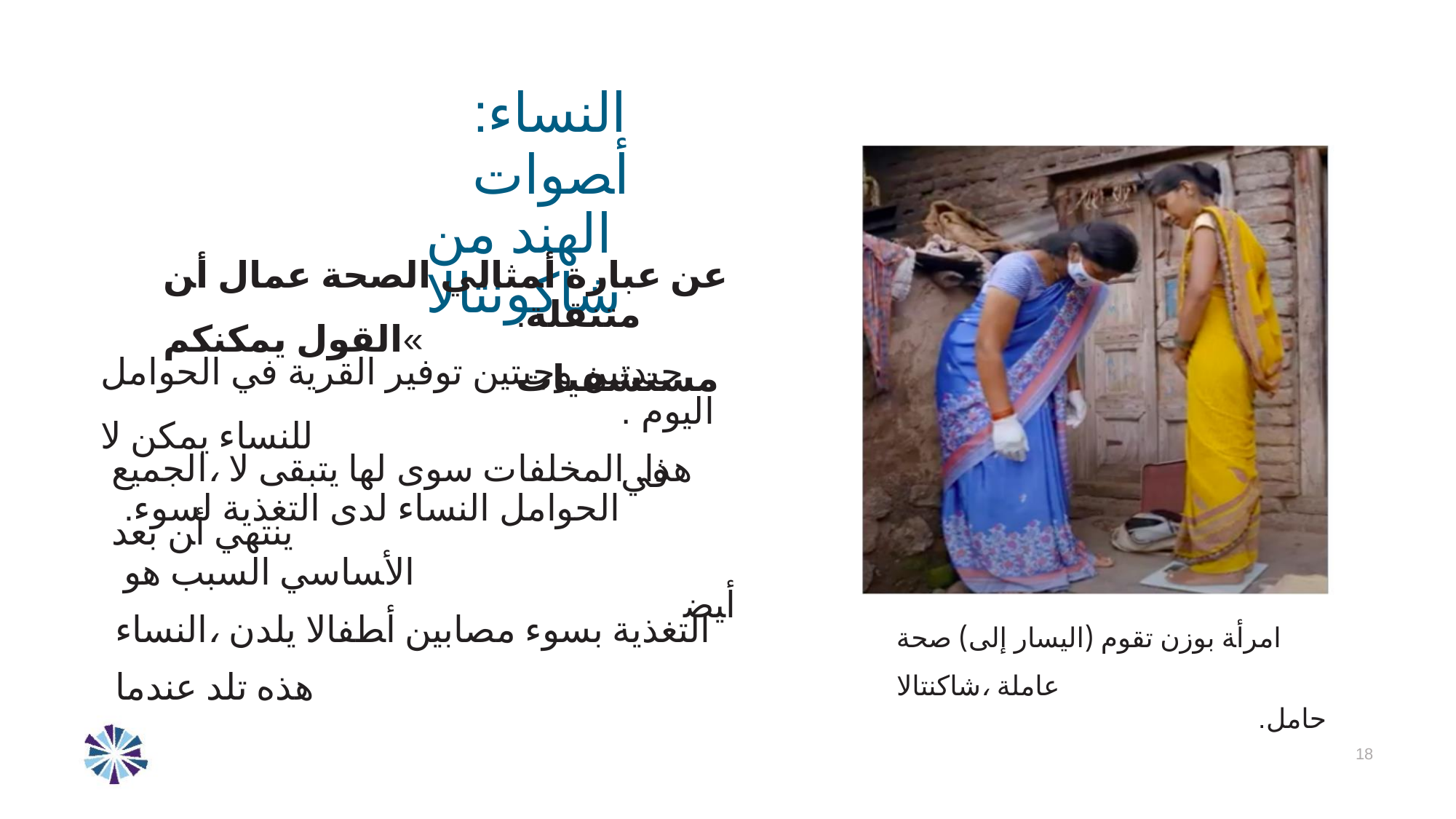

:ﺍﻟﻨﺴﺎﺀ ﺃﺼﻮﺍﺕ
ﺍﻟﻬﻨﺪ ﻣﻦ ﺷﺎﻛﻮﻧﺘﺎﻻ
ﻋﻦ ﻋﺒﺎﺭﺓ ﺃﻤﺜﺎﻟﻲ ﺍﻟﺼﺤﺔ ﻋﻤﺎﻝ ﺃﻦ ﺍﻟﻘﻮﻝ ﻳﻤﻜﻨﻜﻢ«
.ﻣﺘﻨﻘﻠﺔ ﻣﺴﺘﺸﻔﻴﺎﺕ
ﺟﻴﺪﺗﻴﻦ ﻭﺟﺒﺘﻴﻦ ﺗﻮﻓﻴﺮ ﺍﻟﻘﺮﻳﺔ ﻓﻲ ﺍﻟﺤﻮﺍﻣﻞ ﻟﻠﻨﺴﺎﺀ ﻳﻤﻜﻦ ﻻ
. ﺍﻟﻴﻮﻡ ﻓﻲ
ﻫﺬﺍ. ﺍﻟﻤﺨﻠﻔﺎﺕ ﺳﻮﻯ ﻟﻬﺎ ﻳﺘﺒﻘﻰ ﻻ ،ﺍﻟﺠﻤﻴﻊ ﻳﻨﺘﻬﻲ ﺃﻦ ﺑﻌﺪ
.ﺍﻟﺤﻮﺍﻣﻞ ﺍﻟﻨﺴﺎﺀ ﻟﺪﻯ ﺍﻟﺘﻐﺬﻳﺔ ﻟﺴﻮﺀ ﺍﻷﺴﺎﺳﻲ ﺍﻟﺴﺒﺐ ﻫﻮ
ﺍﻟﺘﻐﺬﻳﺔ ﺑﺴﻮﺀ ﻣﺼﺎﺑﻴﻦ ﺃﻄﻔﺎﻻ ﻳﻠﺪﻥ ،ﺍﻟﻨﺴﺎﺀ ﻫﺬﻩ ﺗﻠﺪ ﻋﻨﺪﻣﺎ
ﺃﻴﻀ
ﺍﻣﺮﺃﺔ ﺑﻮﺯﻥ ﺗﻘﻮﻡ (ﺍﻟﻴﺴﺎﺭ ﺇﻟﻰ) ﺻﺤﺔ ﻋﺎﻣﻠﺔ ،ﺷﺎﻛﻨﺘﺎﻻ
.ﺣﺎﻣﻞ
18